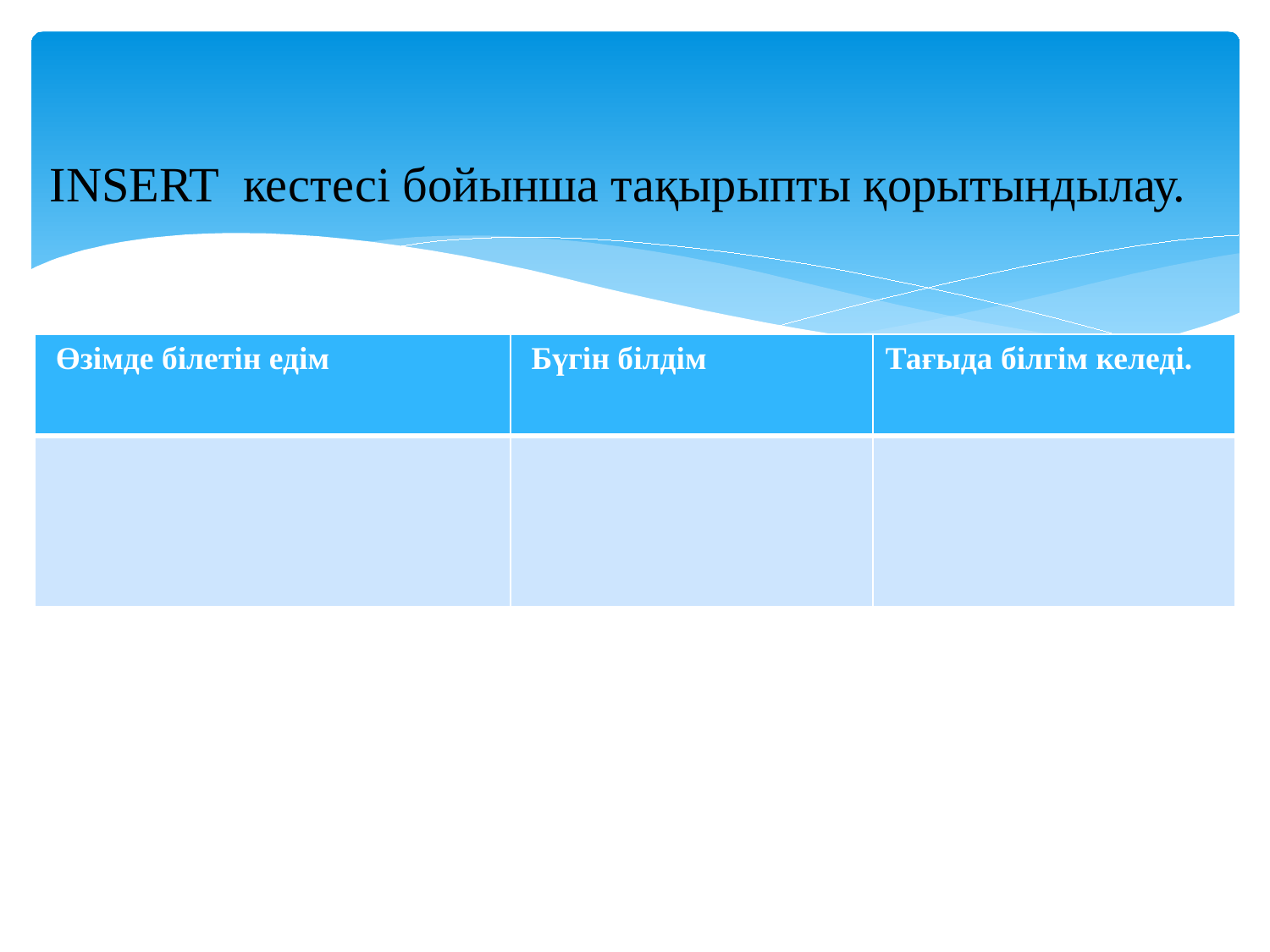

INSERT  кестесі бойынша тақырыпты қорытындылау.
| Өзімде білетін едім | Бүгін білдім | Тағыда білгім келеді. |
| --- | --- | --- |
|  |  |  |